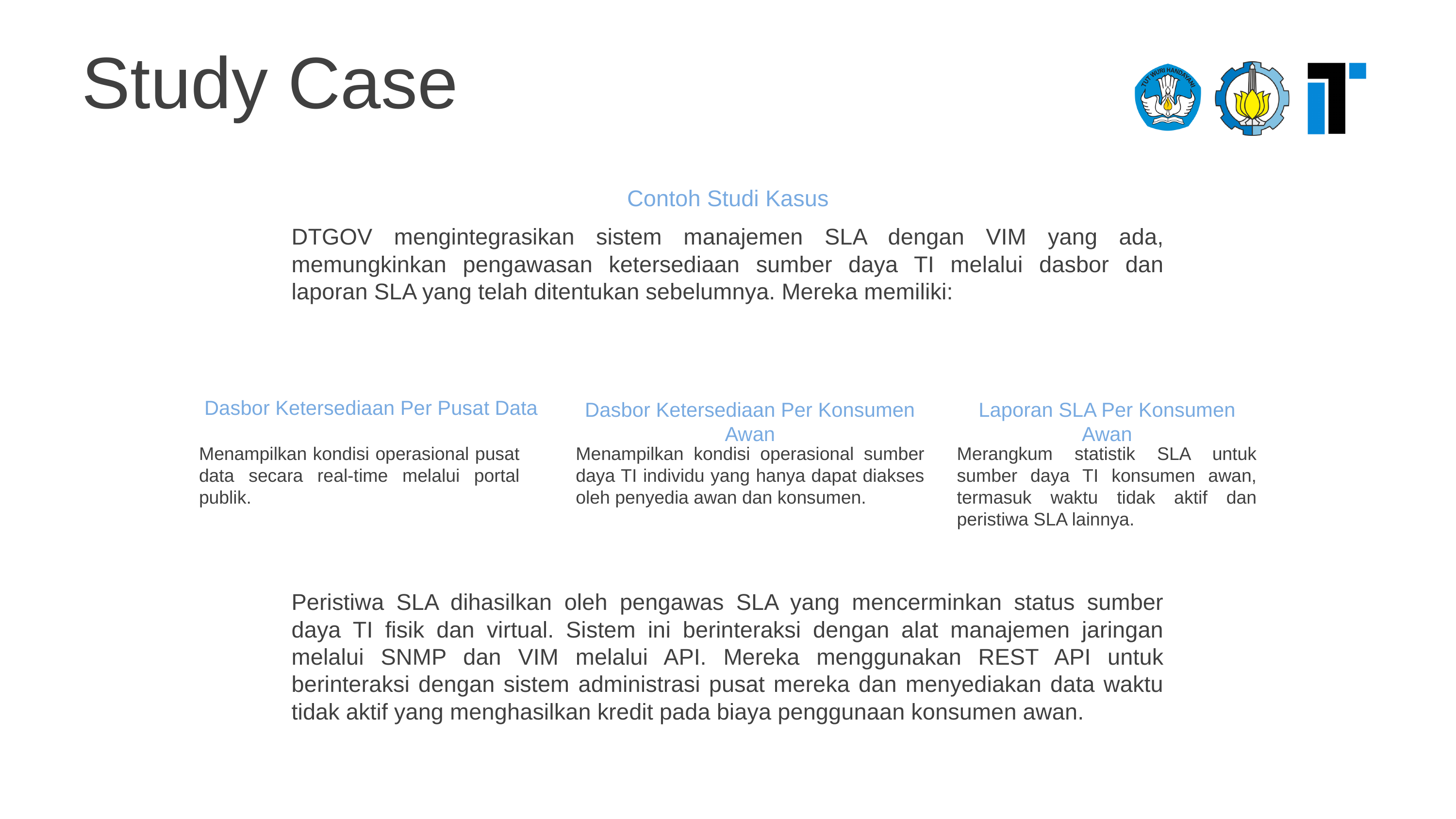

Study Case

Contoh Studi Kasus
DTGOV mengintegrasikan sistem manajemen SLA dengan VIM yang ada, memungkinkan pengawasan ketersediaan sumber daya TI melalui dasbor dan laporan SLA yang telah ditentukan sebelumnya. Mereka memiliki:
Dasbor Ketersediaan Per Pusat Data
Dasbor Ketersediaan Per Konsumen Awan
Laporan SLA Per Konsumen Awan
Menampilkan kondisi operasional pusat data secara real-time melalui portal publik.
Menampilkan kondisi operasional sumber daya TI individu yang hanya dapat diakses oleh penyedia awan dan konsumen.
Merangkum statistik SLA untuk sumber daya TI konsumen awan, termasuk waktu tidak aktif dan peristiwa SLA lainnya.
Peristiwa SLA dihasilkan oleh pengawas SLA yang mencerminkan status sumber daya TI fisik dan virtual. Sistem ini berinteraksi dengan alat manajemen jaringan melalui SNMP dan VIM melalui API. Mereka menggunakan REST API untuk berinteraksi dengan sistem administrasi pusat mereka dan menyediakan data waktu tidak aktif yang menghasilkan kredit pada biaya penggunaan konsumen awan.